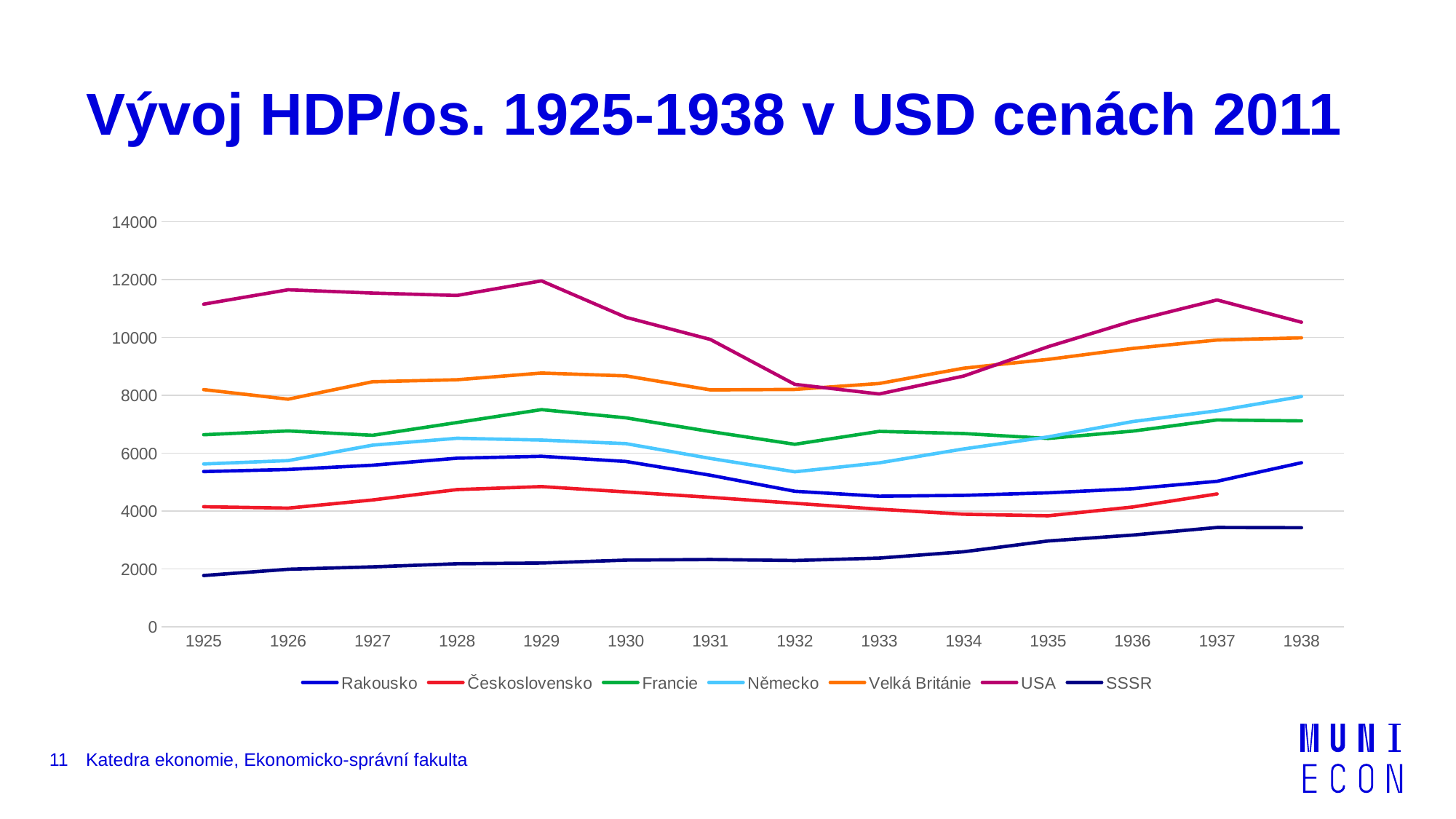

# Vývoj HDP/os. 1925-1938 v USD cenách 2011

### Chart

| Category | Rakousko | Československo | Francie | Německo | Velká Británie | USA | SSSR |
|---|---|---|---|---|---|---|---|
| 1925 | 5367.0 | 4154.0 | 6641.0 | 5630.0 | 8199.0 | 11149.77 | 1776.0 |
| 1926 | 5440.0 | 4105.0 | 6773.0 | 5746.0 | 7868.0 | 11647.77 | 1994.0 |
| 1927 | 5587.0 | 4387.0 | 6621.0 | 6282.0 | 8472.0 | 11532.4 | 2077.0 |
| 1928 | 5829.0 | 4745.0 | 7063.0 | 6519.0 | 8539.0 | 11451.07 | 2184.0 |
| 1929 | 5896.0 | 4849.0 | 7508.0 | 6457.0 | 8772.0 | 11954.24 | 2209.0 |
| 1930 | 5716.0 | 4664.0 | 7224.0 | 6333.0 | 8673.0 | 10694.98 | 2308.0 |
| 1931 | 5241.0 | 4477.0 | 6751.0 | 5821.0 | 8190.0 | 9930.96 | 2330.0 |
| 1932 | 4686.0 | 4272.0 | 6311.0 | 5359.0 | 8206.0 | 8380.5 | 2294.0 |
| 1933 | 4516.0 | 4068.0 | 6757.0 | 5668.0 | 8411.0 | 8048.22 | 2380.0 |
| 1934 | 4546.0 | 3894.0 | 6682.0 | 6150.0 | 8939.0 | 8667.09 | 2598.0 |
| 1935 | 4634.0 | 3841.0 | 6513.0 | 6567.0 | 9244.0 | 9680.84 | 2971.0 |
| 1936 | 4774.0 | 4143.0 | 6765.0 | 7095.0 | 9620.0 | 10568.01 | 3174.0 |
| 1937 | 5031.0 | 4594.0 | 7152.0 | 7468.0 | 9911.0 | 11295.1 | 3437.0 |
| 1938 | 5673.0 | None | 7119.0 | 7960.0 | 9988.0 | 10526.13 | 3427.0 |
11
Katedra ekonomie, Ekonomicko-správní fakulta